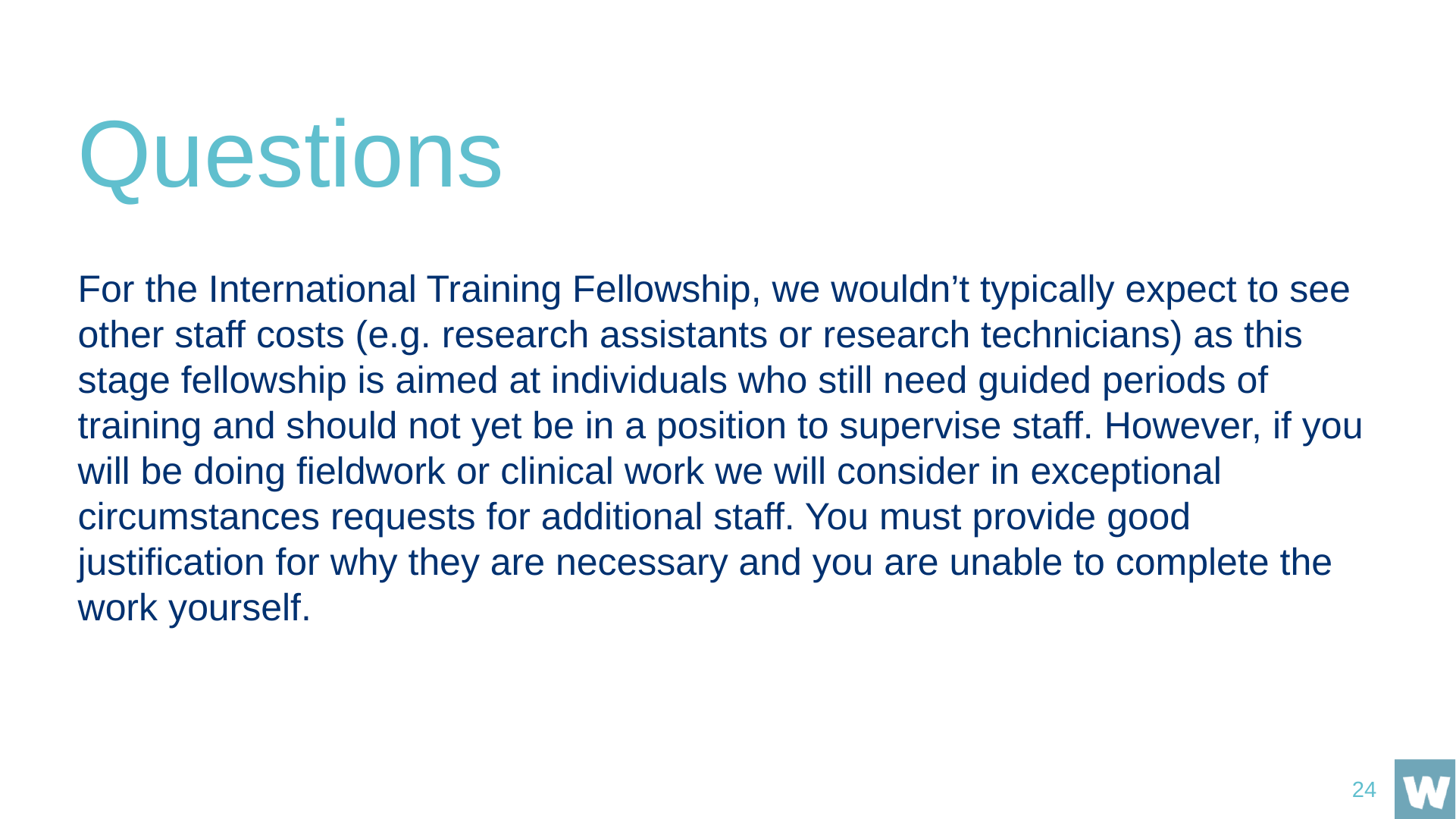

# Questions
For the International Training Fellowship, we wouldn’t typically expect to see other staff costs (e.g. research assistants or research technicians) as this stage fellowship is aimed at individuals who still need guided periods of training and should not yet be in a position to supervise staff. However, if you will be doing fieldwork or clinical work we will consider in exceptional circumstances requests for additional staff. You must provide good justification for why they are necessary and you are unable to complete the work yourself.

24